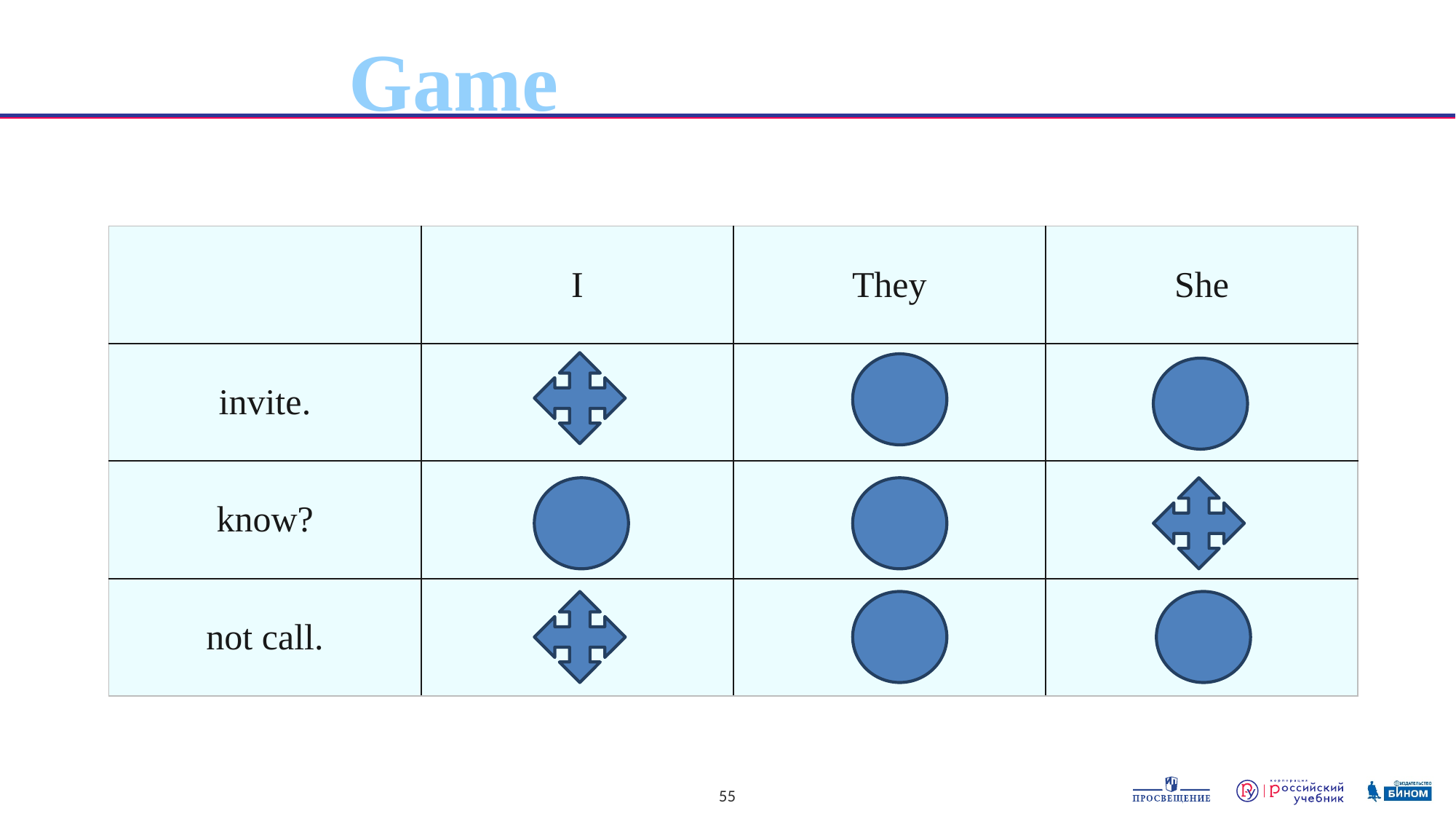

Game
|  | I | They | She |
| --- | --- | --- | --- |
| invite. |  |  |  |
| know? |  |  |  |
| not call. |  |  |  |